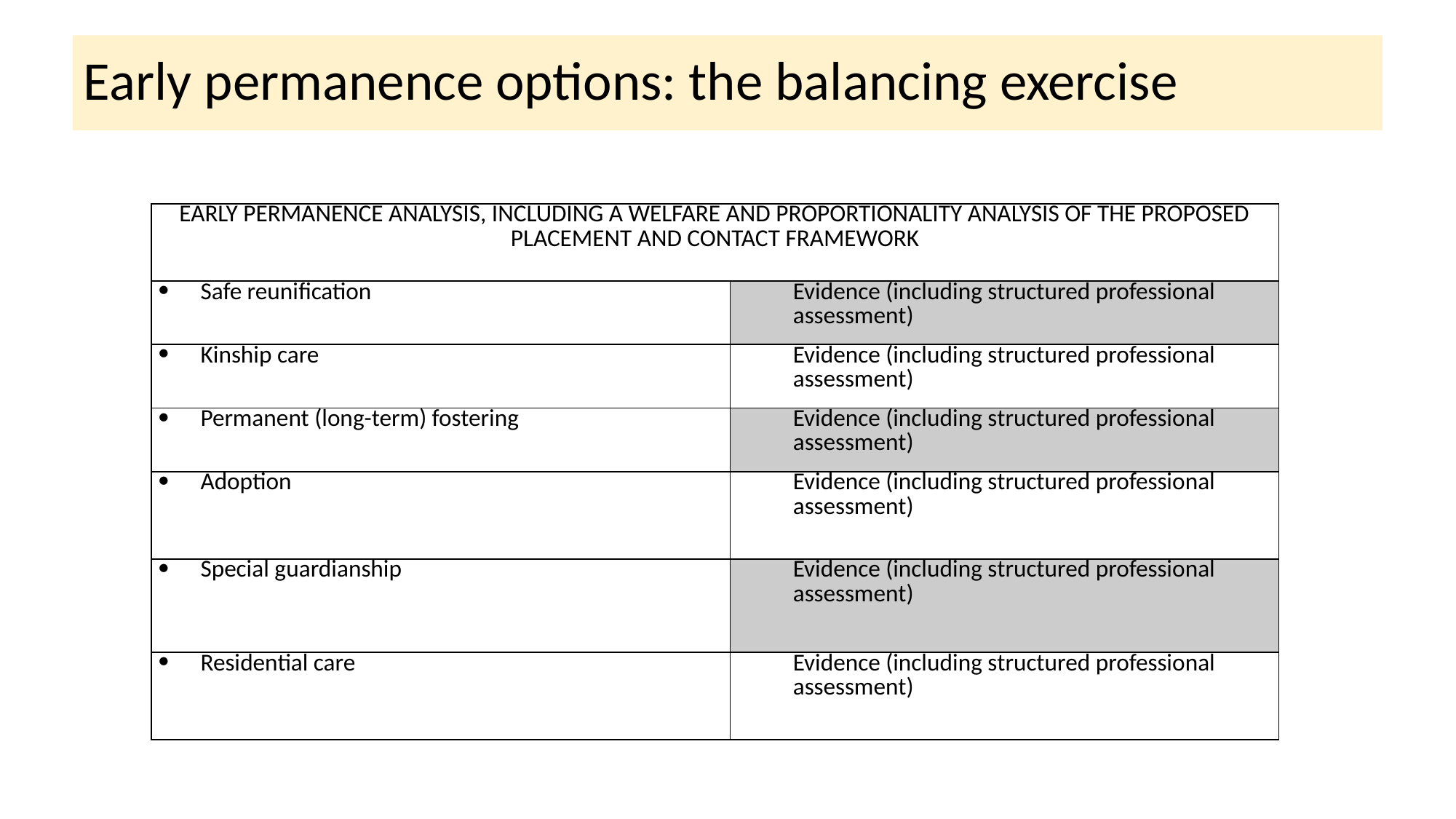

# Early permanence options: the balancing exercise
| EARLY PERMANENCE ANALYSIS, INCLUDING A WELFARE AND PROPORTIONALITY ANALYSIS OF THE PROPOSED PLACEMENT AND CONTACT FRAMEWORK |  |
| --- | --- |
| Safe reunification | Evidence (including structured professional assessment) |
| Kinship care | Evidence (including structured professional assessment) |
| Permanent (long-term) fostering | Evidence (including structured professional assessment) |
| Adoption | Evidence (including structured professional assessment) |
| Special guardianship | Evidence (including structured professional assessment) |
| Residential care | Evidence (including structured professional assessment) |